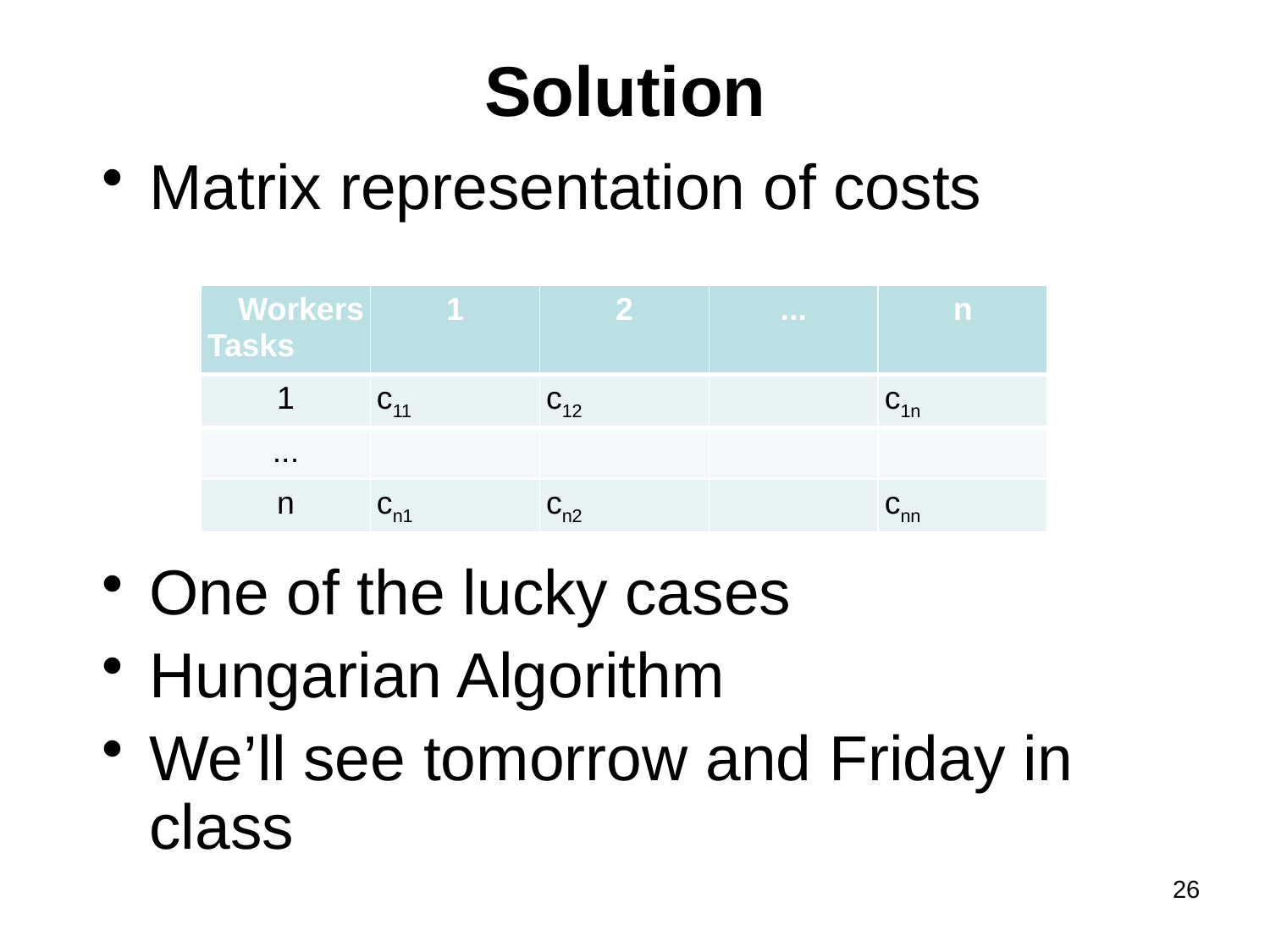

Solution
Matrix representation of costs

One of the lucky cases
Hungarian Algorithm
We’ll see tomorrow and Friday in class
| Workers Tasks | 1 | 2 | ... | n |
| --- | --- | --- | --- | --- |
| 1 | c11 | c12 |  | c1n |
| ... |  |  |  |  |
| n | cn1 | cn2 |  | cnn |
26